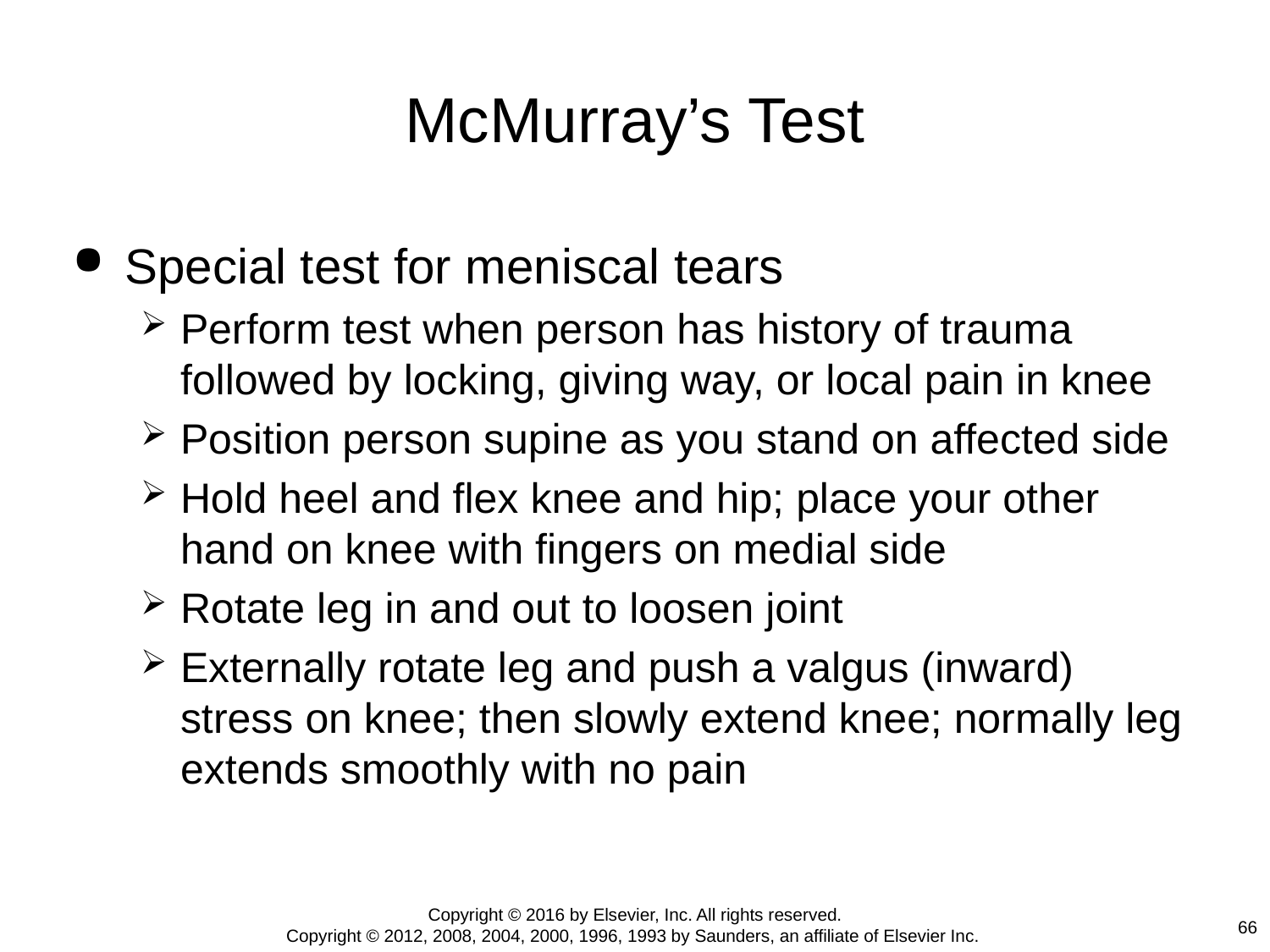

# McMurray’s Test
Special test for meniscal tears
Perform test when person has history of trauma followed by locking, giving way, or local pain in knee
Position person supine as you stand on affected side
Hold heel and flex knee and hip; place your other hand on knee with fingers on medial side
Rotate leg in and out to loosen joint
Externally rotate leg and push a valgus (inward) stress on knee; then slowly extend knee; normally leg extends smoothly with no pain
Copyright © 2016 by Elsevier, Inc. All rights reserved.
Copyright © 2012, 2008, 2004, 2000, 1996, 1993 by Saunders, an affiliate of Elsevier Inc.
66